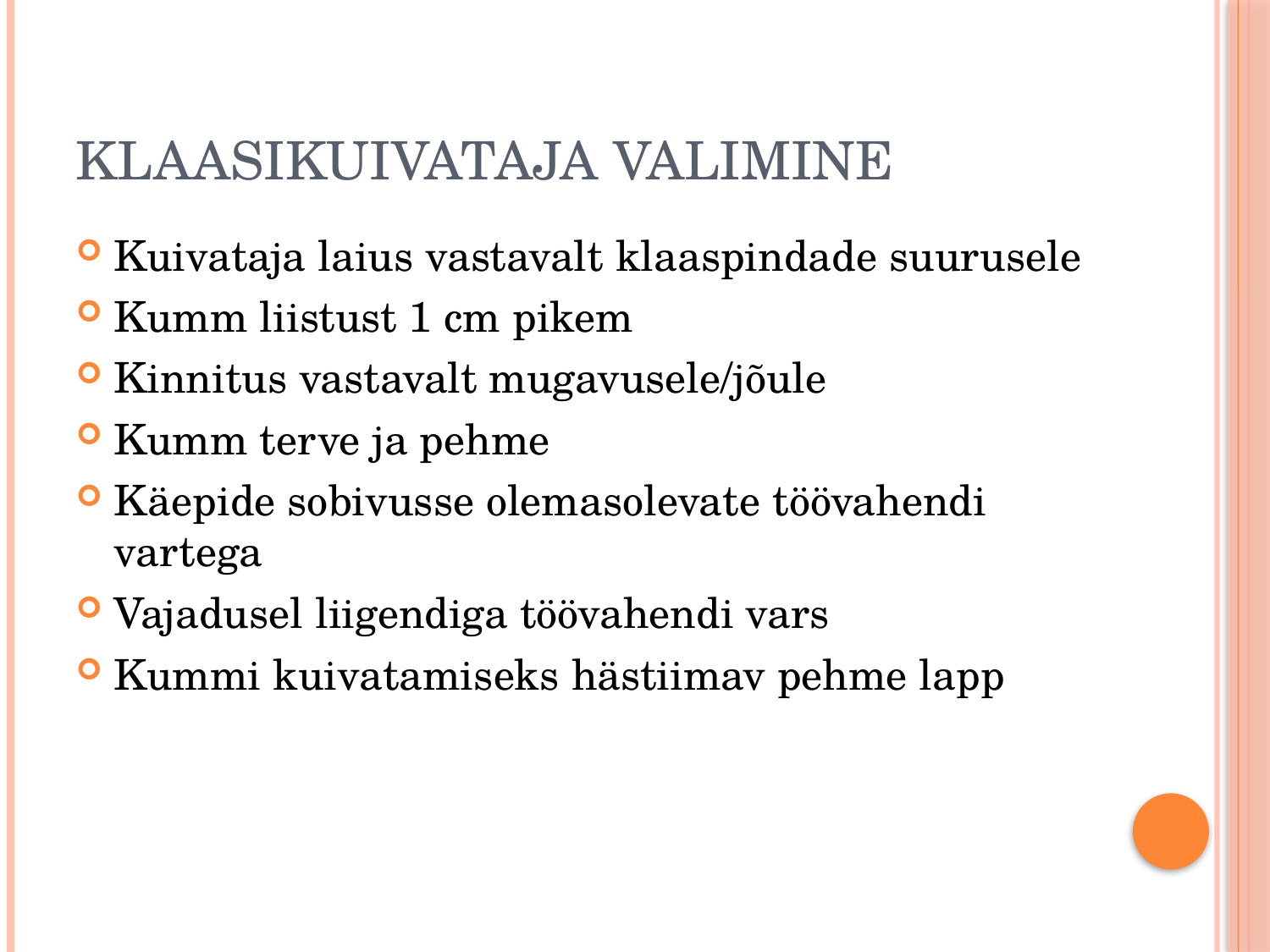

# Klaasikuivataja valimine
Kuivataja laius vastavalt klaaspindade suurusele
Kumm liistust 1 cm pikem
Kinnitus vastavalt mugavusele/jõule
Kumm terve ja pehme
Käepide sobivusse olemasolevate töövahendi vartega
Vajadusel liigendiga töövahendi vars
Kummi kuivatamiseks hästiimav pehme lapp